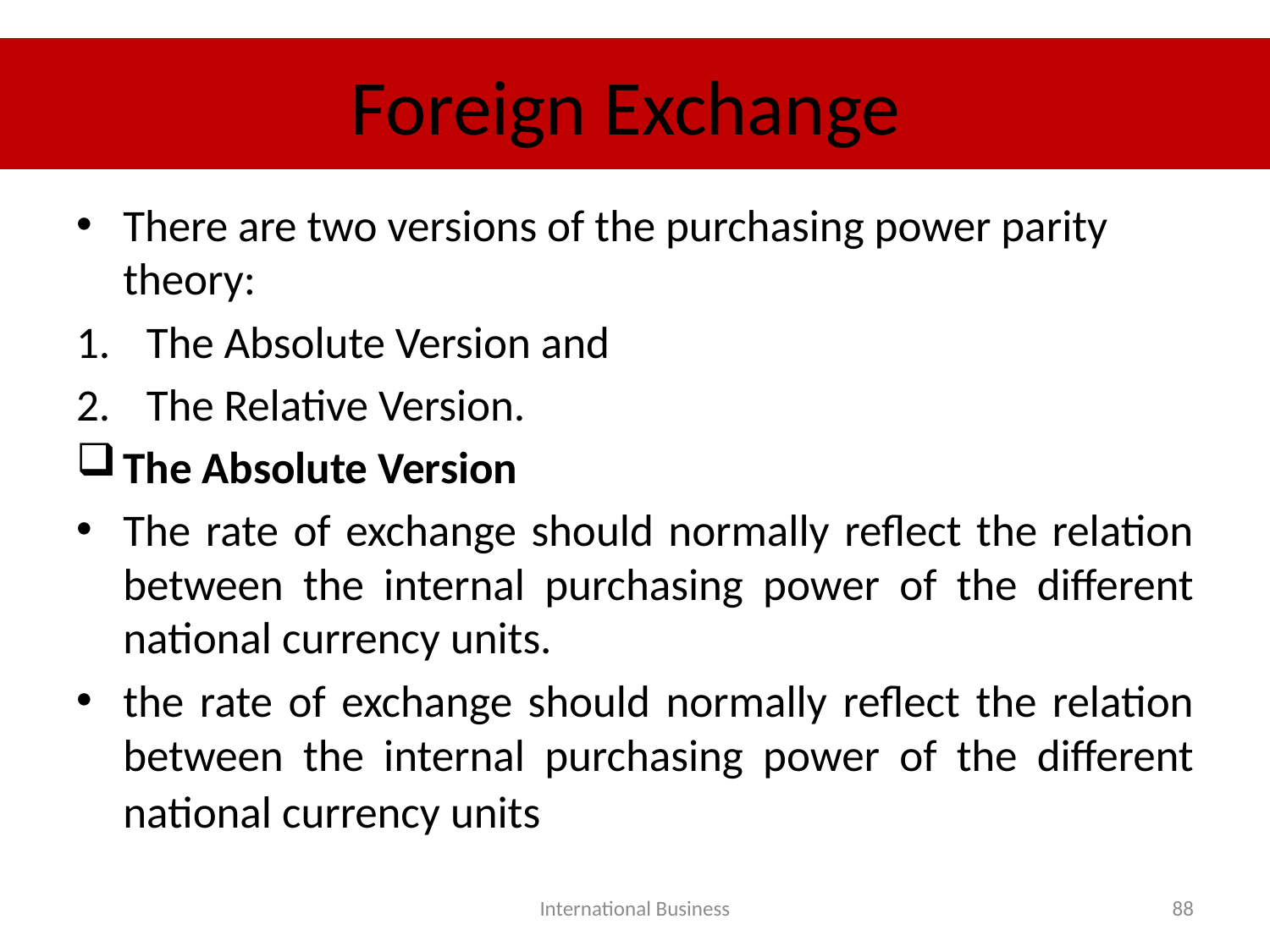

# Foreign Exchange
There are two versions of the purchasing power parity theory:
The Absolute Version and
The Relative Version.
The Absolute Version
The rate of exchange should normally reflect the relation between the internal purchasing power of the different national currency units.
the rate of exchange should normally reflect the relation between the internal purchasing power of the different national currency units
International Business
88